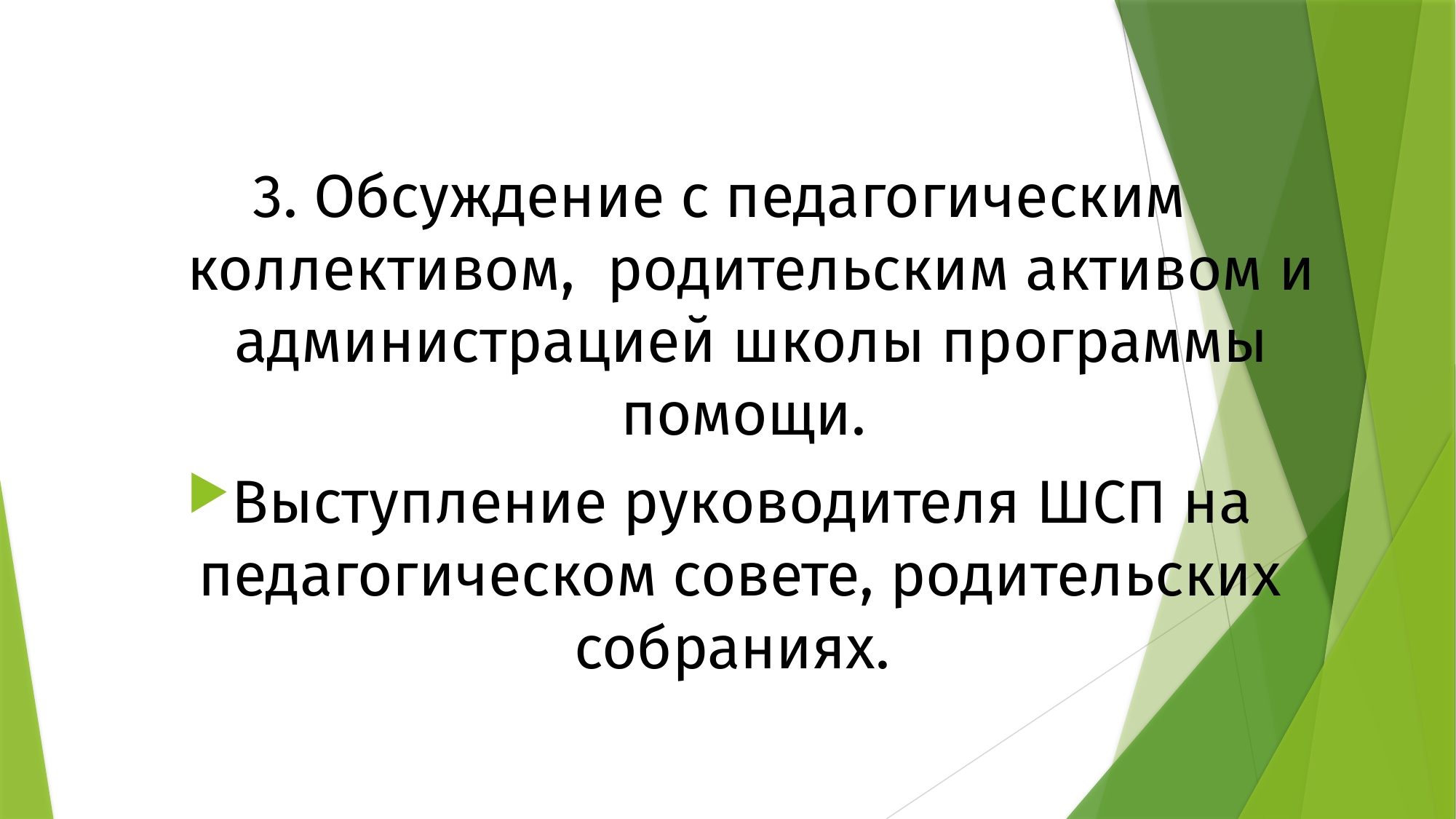

3. Обсуждение с педагогическим коллективом,  родительским активом и администрацией школы программы помощи.
Выступление руководителя ШСП на педагогическом совете, родительских собраниях.